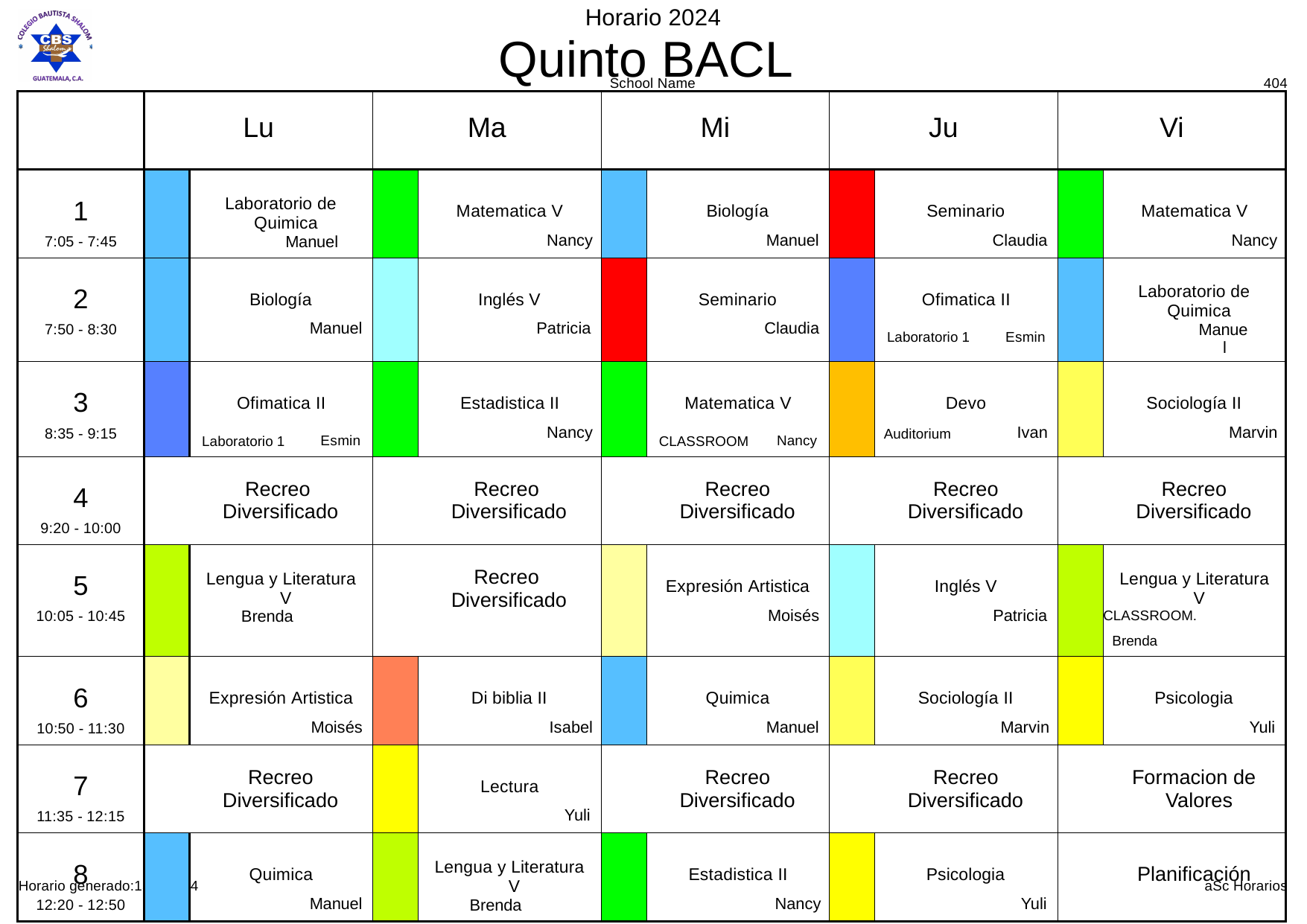

Horario 2024
# Quinto BACL
School Name
404
|  | Lu |  | Ma |  |  | Mi |  | Ju |  |  | Vi |  |  |
| --- | --- | --- | --- | --- | --- | --- | --- | --- | --- | --- | --- | --- | --- |
| 1 7:05 - 7:45 |  | Laboratorio de Quimica Manuel |  | Matematica V Nancy |  |  | Biología Manuel |  | Seminario Claudia |  |  | Matematica V Nancy |  |
| 2 7:50 - 8:30 |  | Biología Manuel |  | Inglés V Patricia |  |  | Seminario Claudia |  | Ofimatica II Laboratorio 1 Esmin |  |  | Laboratorio de Quimica Manuel |  |
| 3 8:35 - 9:15 |  | Ofimatica II Laboratorio 1 Esmin |  | Estadistica II Nancy |  |  | Matematica V CLASSROOM Nancy |  | Devo Auditorium | Ivan |  | Sociología II Marvin |  |
| 4 9:20 - 10:00 | Recreo Diversificado |  | Recreo Diversificado |  |  | Recreo Diversificado |  | Recreo Diversificado |  |  | Recreo Diversificado |  |  |
| 5 10:05 - 10:45 |  | Lengua y Literatura V Brenda | Recreo Diversificado |  |  |  | Expresión Artistica Moisés |  | Inglés V Patricia |  |  | Lengua y Literatura V CLASSROOM. Brenda |  |
| 6 10:50 - 11:30 |  | Expresión Artistica Moisés |  | Di biblia II Isabel |  |  | Quimica Manuel |  | Sociología II Marvin |  |  | Psicologia | Yuli |
| 7 11:35 - 12:15 | Recreo Diversificado |  |  | Lectura | Yuli | Recreo Diversificado |  | Recreo Diversificado |  |  | Formacion de Valores |  |  |
| 8 12:20 - 12:50 |  | Quimica Manuel |  | Lengua y Literatura V Brenda |  |  | Estadistica II Nancy |  | Psicologia | Yuli | Planificación |  |  |
Horario generado:15/4/2024
aSc Horarios